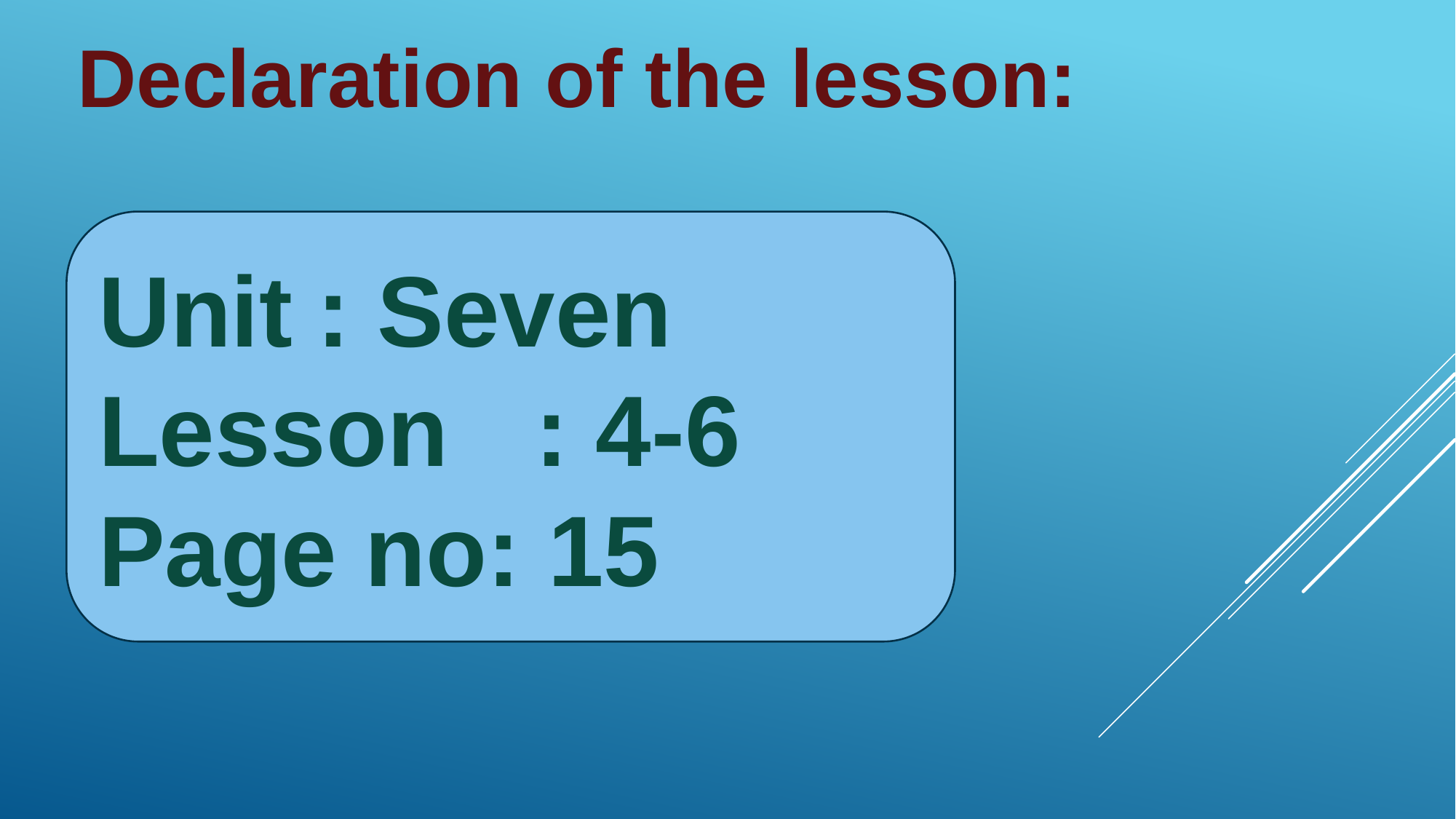

Declaration of the lesson:

Unit	: Seven
Lesson	: 4-6
Page no: 15